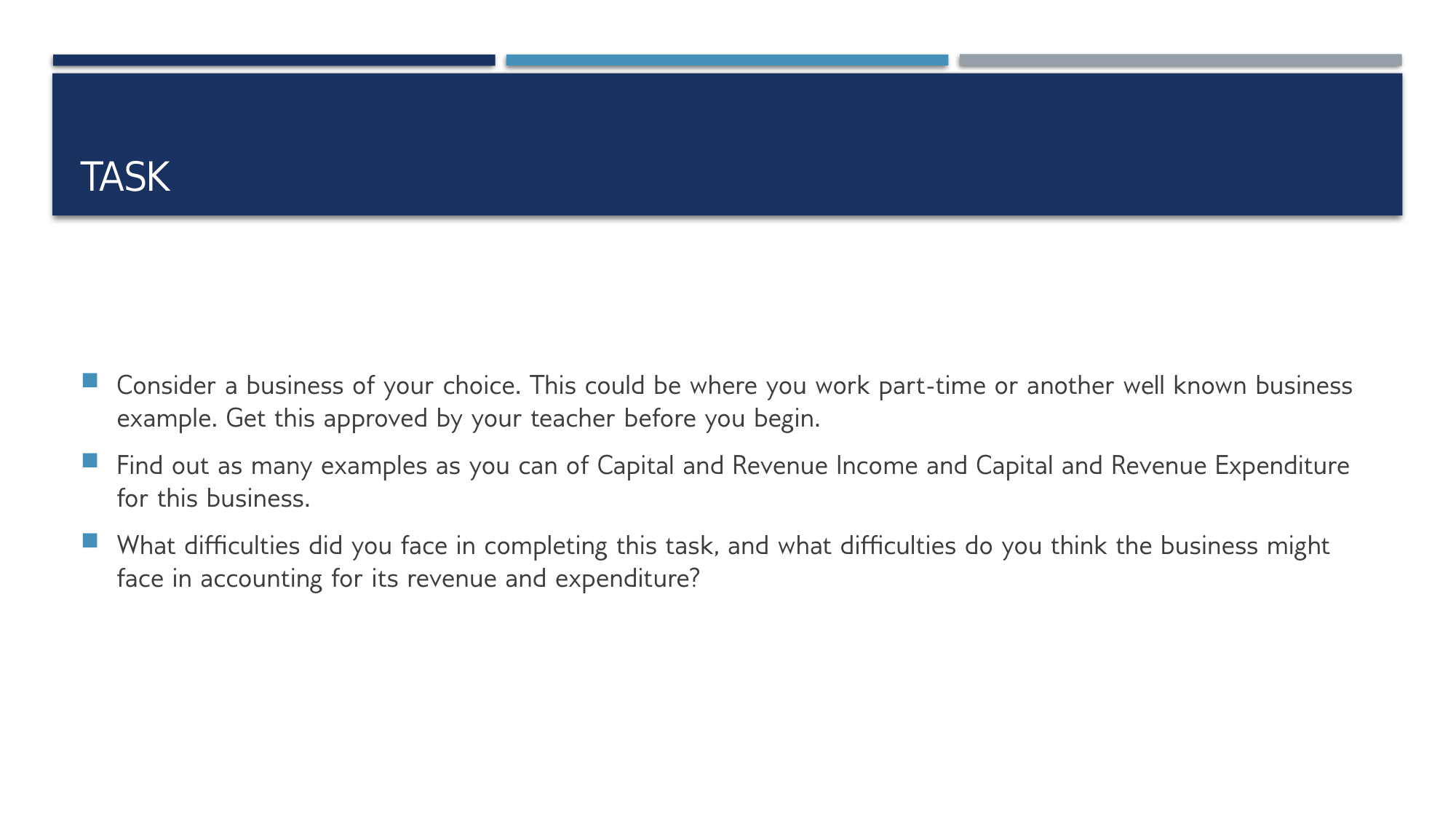

# task
Consider a business of your choice. This could be where you work part-time or another well known business example. Get this approved by your teacher before you begin.
Find out as many examples as you can of Capital and Revenue Income and Capital and Revenue Expenditure for this business.
What difficulties did you face in completing this task, and what difficulties do you think the business might face in accounting for its revenue and expenditure?